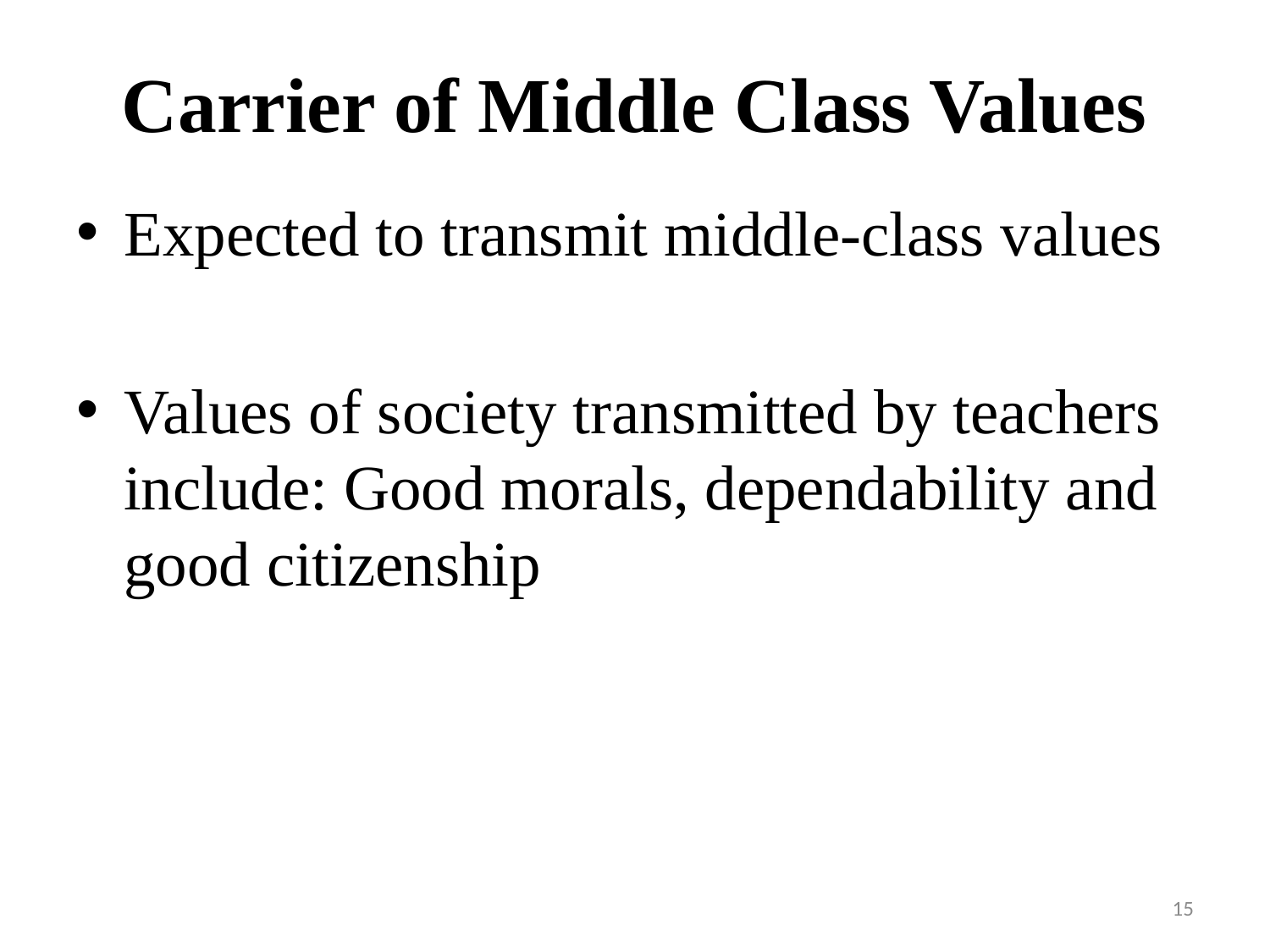

# Carrier of Middle Class Values
Expected to transmit middle-class values

Values of society transmitted by teachers include: Good morals, dependability and good citizenship

15